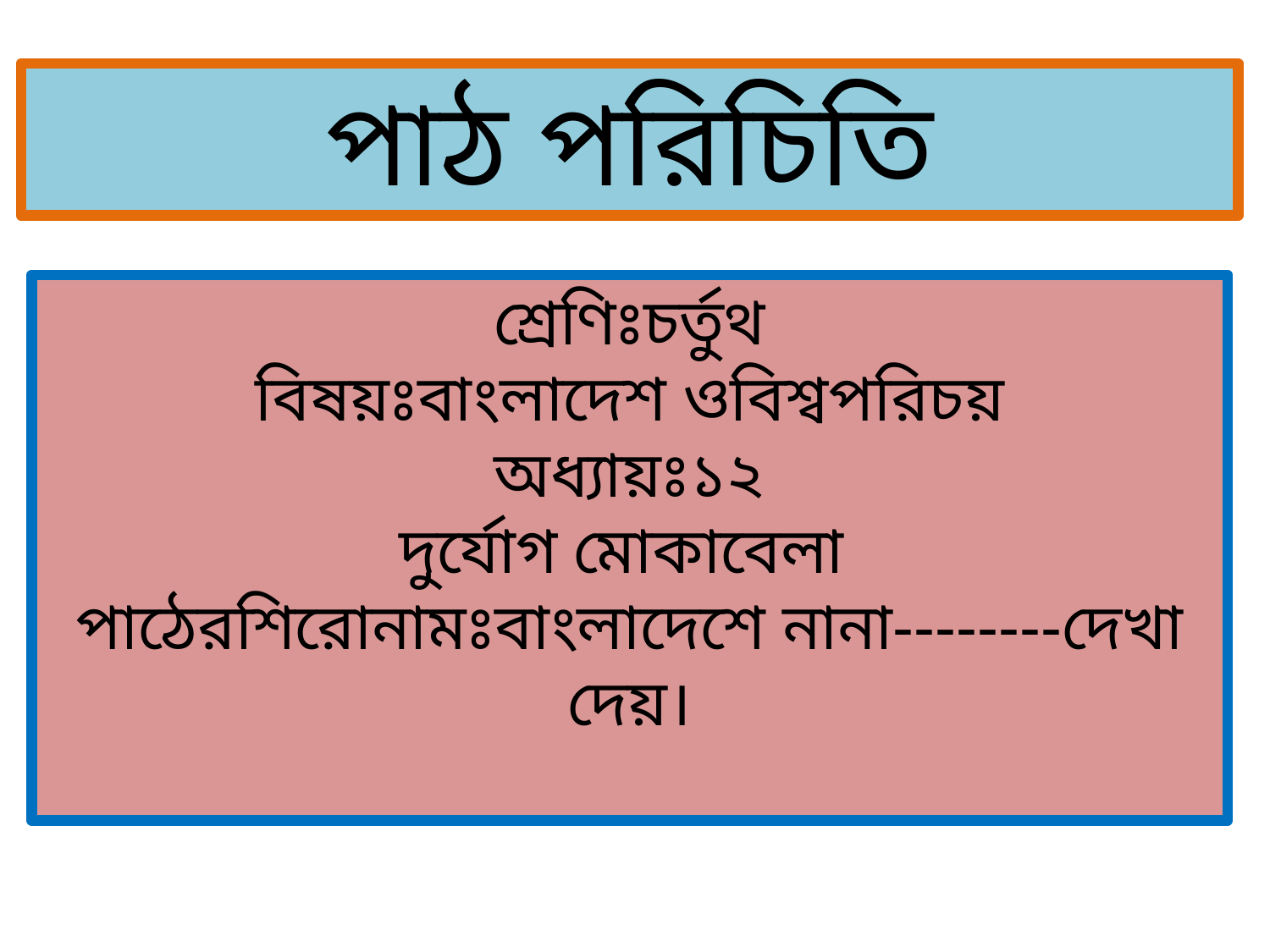

পাঠ পরিচিতি
শ্রেণিঃচর্তুথ
বিষয়ঃবাংলাদেশ ওবিশ্বপরিচয়
অধ্যায়ঃ১২
দুর্যোগ মোকাবেলা
পাঠেরশিরোনামঃবাংলাদেশে নানা--------দেখা দেয়।